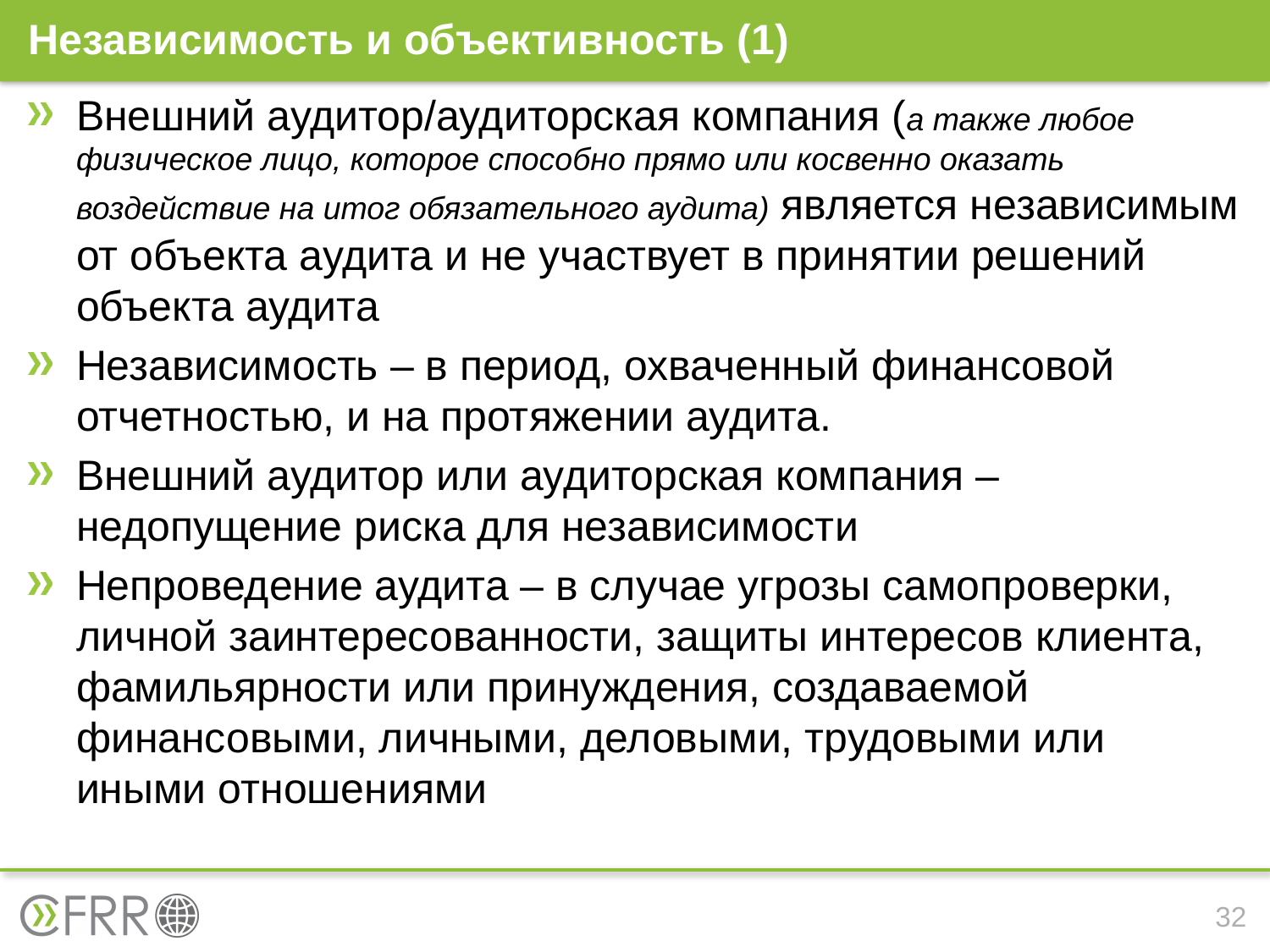

# Независимость и объективность (1)
Внешний аудитор/аудиторская компания (а также любое физическое лицо, которое способно прямо или косвенно оказать воздействие на итог обязательного аудита) является независимым от объекта аудита и не участвует в принятии решений объекта аудита
Независимость – в период, охваченный финансовой отчетностью, и на протяжении аудита.
Внешний аудитор или аудиторская компания –недопущение риска для независимости
Непроведение аудита – в случае угрозы самопроверки, личной заинтересованности, защиты интересов клиента, фамильярности или принуждения, создаваемой финансовыми, личными, деловыми, трудовыми или иными отношениями
32